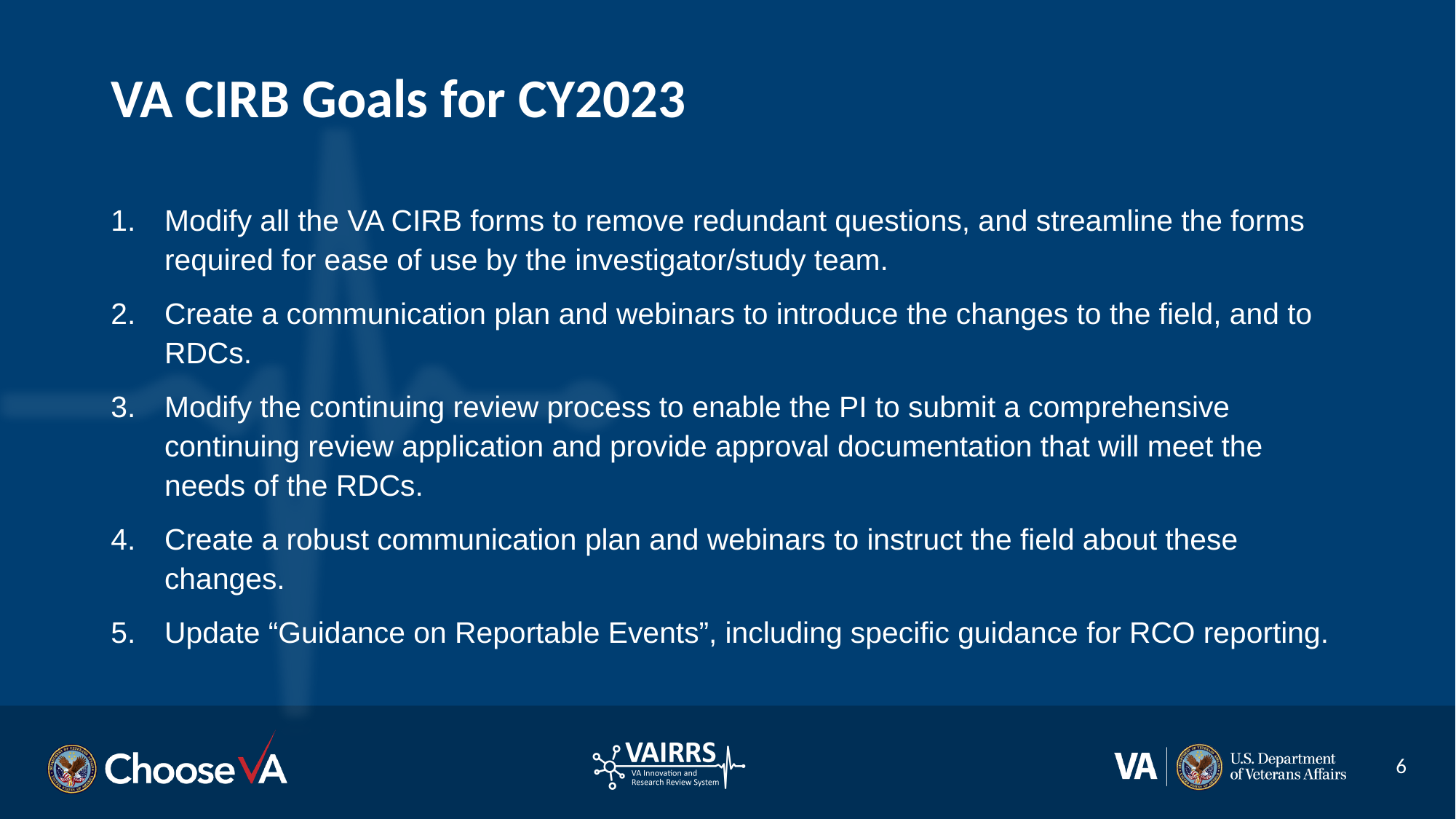

# VA CIRB Goals for CY2023
Modify all the VA CIRB forms to remove redundant questions, and streamline the forms required for ease of use by the investigator/study team.
Create a communication plan and webinars to introduce the changes to the field, and to RDCs.
Modify the continuing review process to enable the PI to submit a comprehensive continuing review application and provide approval documentation that will meet the needs of the RDCs.
Create a robust communication plan and webinars to instruct the field about these changes.
Update “Guidance on Reportable Events”, including specific guidance for RCO reporting.